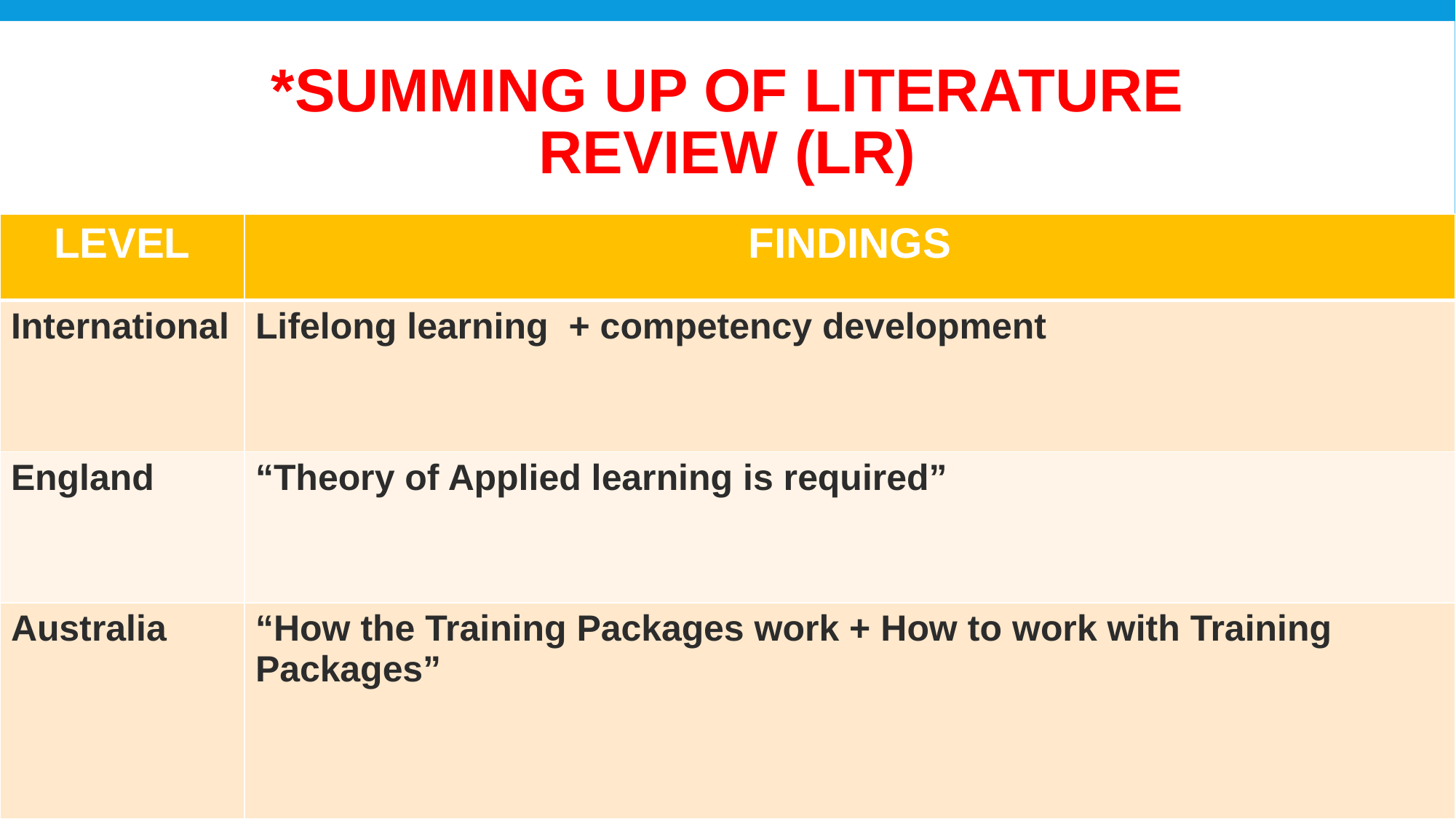

# *Summing up of Literature Review (LR)
| LEVEL | FINDINGS |
| --- | --- |
| International | Lifelong learning + competency development |
| England | “Theory of Applied learning is required” |
| Australia | “How the Training Packages work + How to work with Training Packages” |